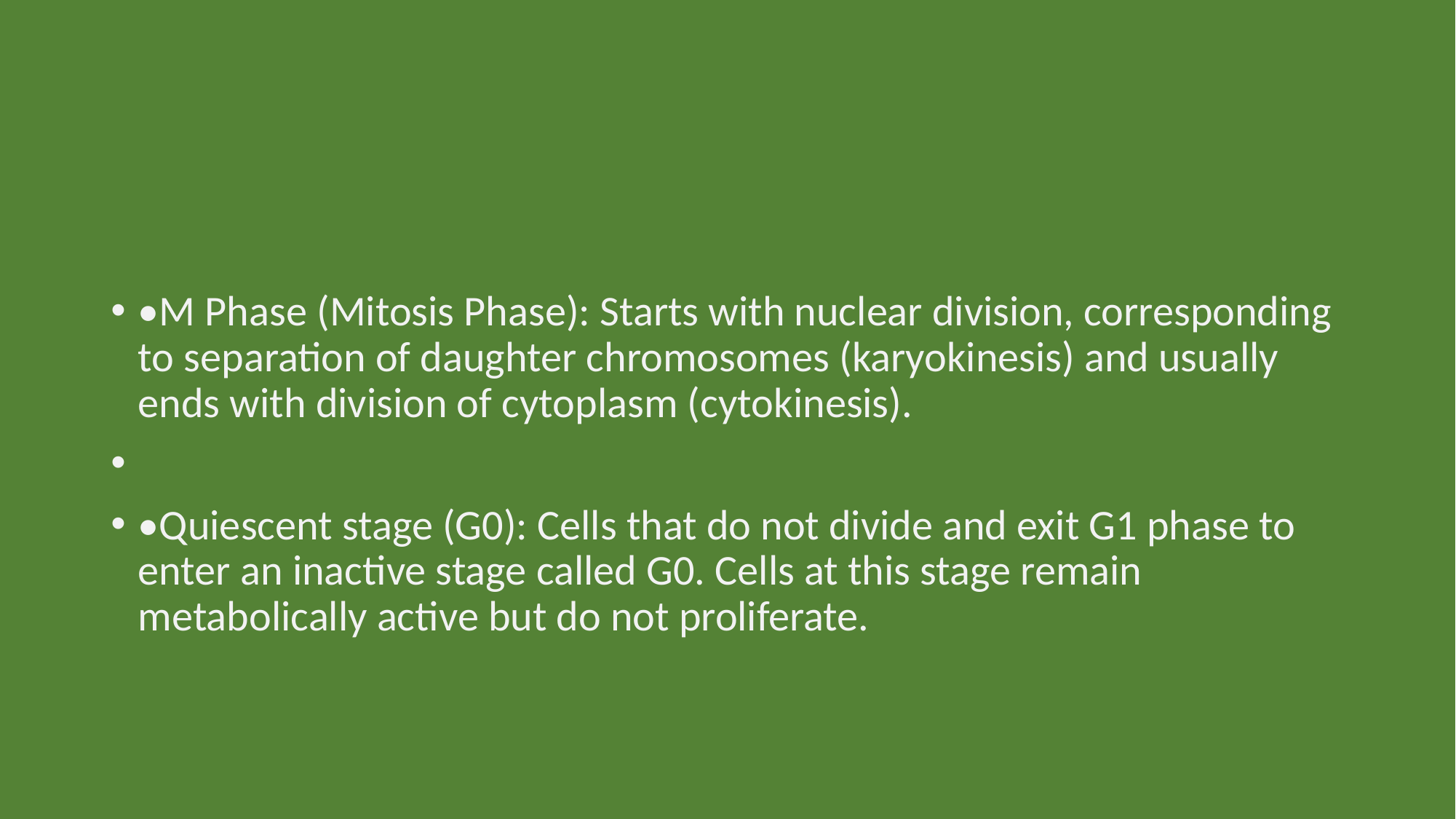

#

•M Phase (Mitosis Phase): Starts with nuclear division, corresponding to separation of daughter chromosomes (karyokinesis) and usually ends with division of cytoplasm (cytokinesis).

•Quiescent stage (G0): Cells that do not divide and exit G1 phase to enter an inactive stage called G0. Cells at this stage remain metabolically active but do not proliferate.